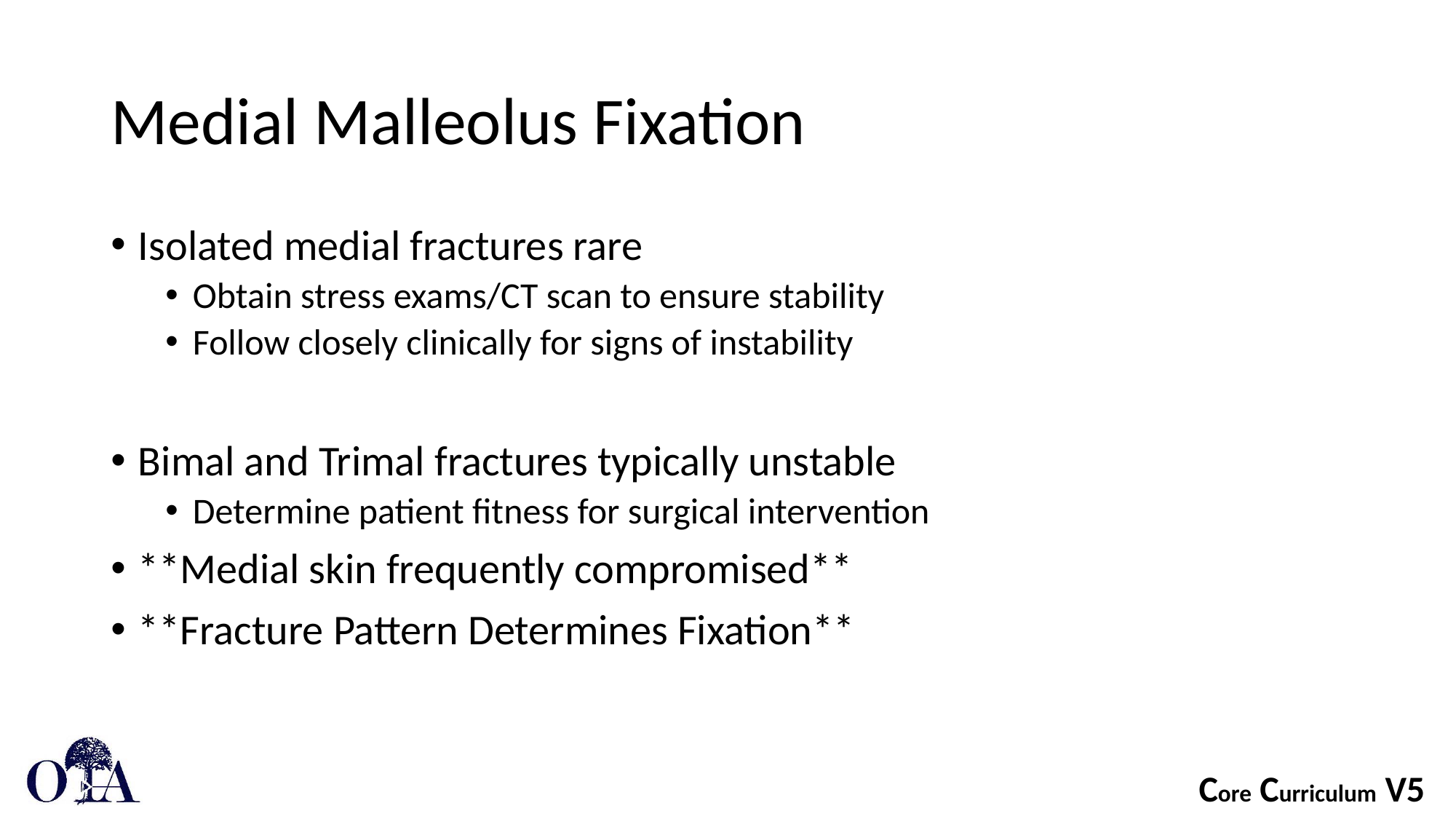

# Medial Malleolus Fixation
Isolated medial fractures rare
Obtain stress exams/CT scan to ensure stability
Follow closely clinically for signs of instability

Bimal and Trimal fractures typically unstable
Determine patient fitness for surgical intervention
**Medial skin frequently compromised**
**Fracture Pattern Determines Fixation**